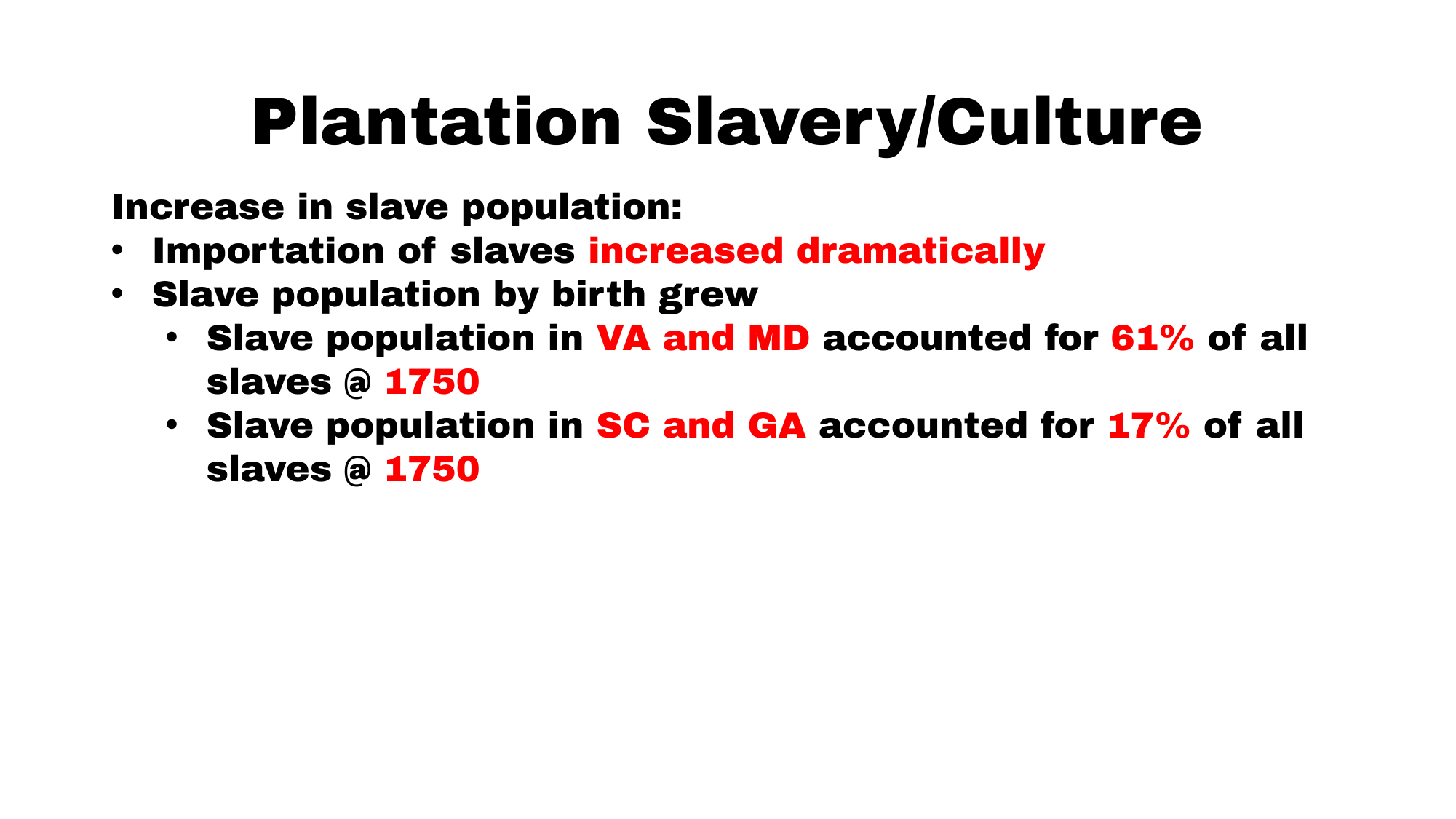

# Plantation Slavery/Culture
Increase in slave population:
Importation of slaves increased dramatically
Slave population by birth grew
Slave population in VA and MD accounted for 61% of all slaves @ 1750
Slave population in SC and GA accounted for 17% of all slaves @ 1750